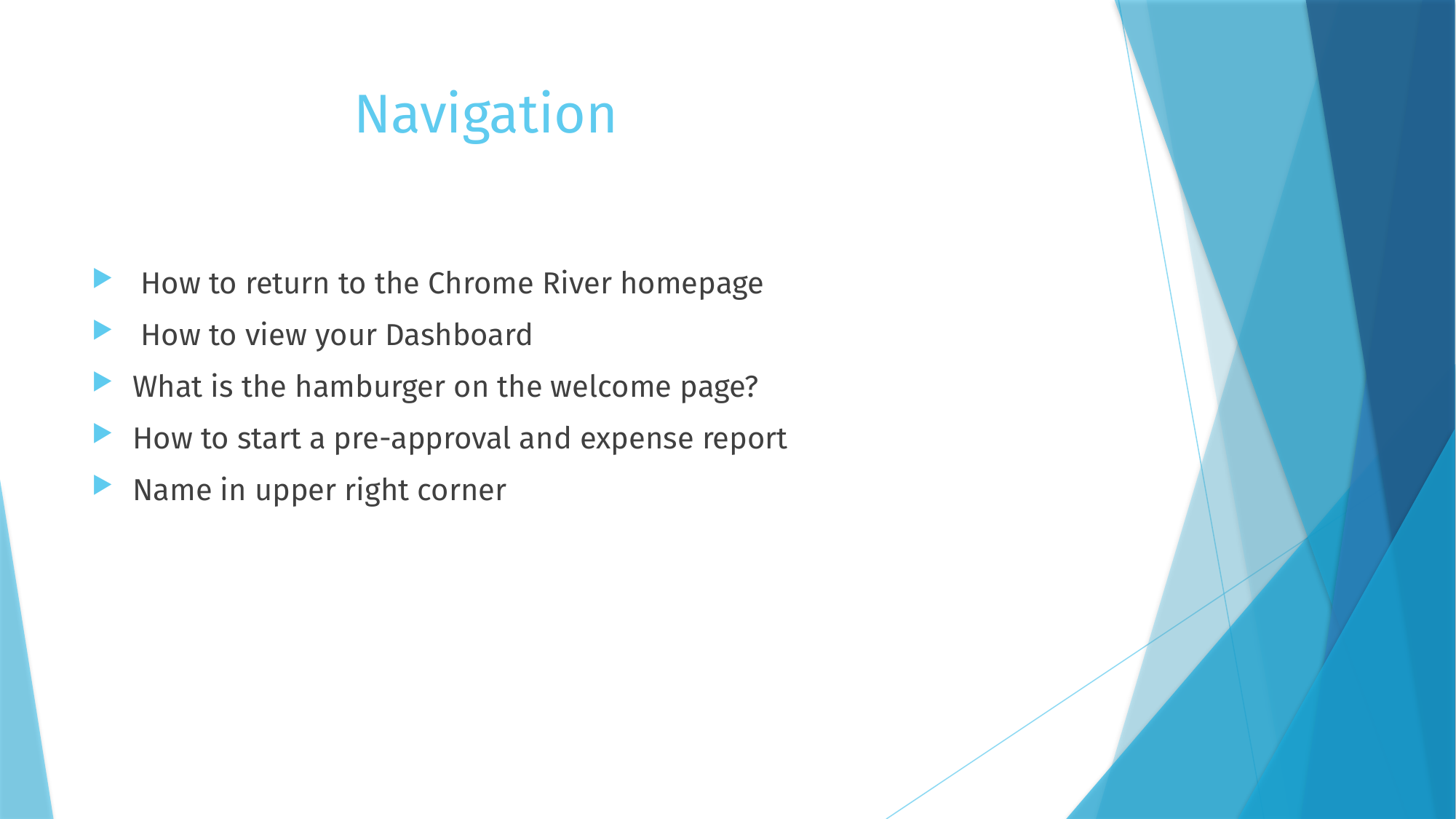

# Navigation
 How to return to the Chrome River homepage
 How to view your Dashboard
What is the hamburger on the welcome page?
How to start a pre-approval and expense report
Name in upper right corner